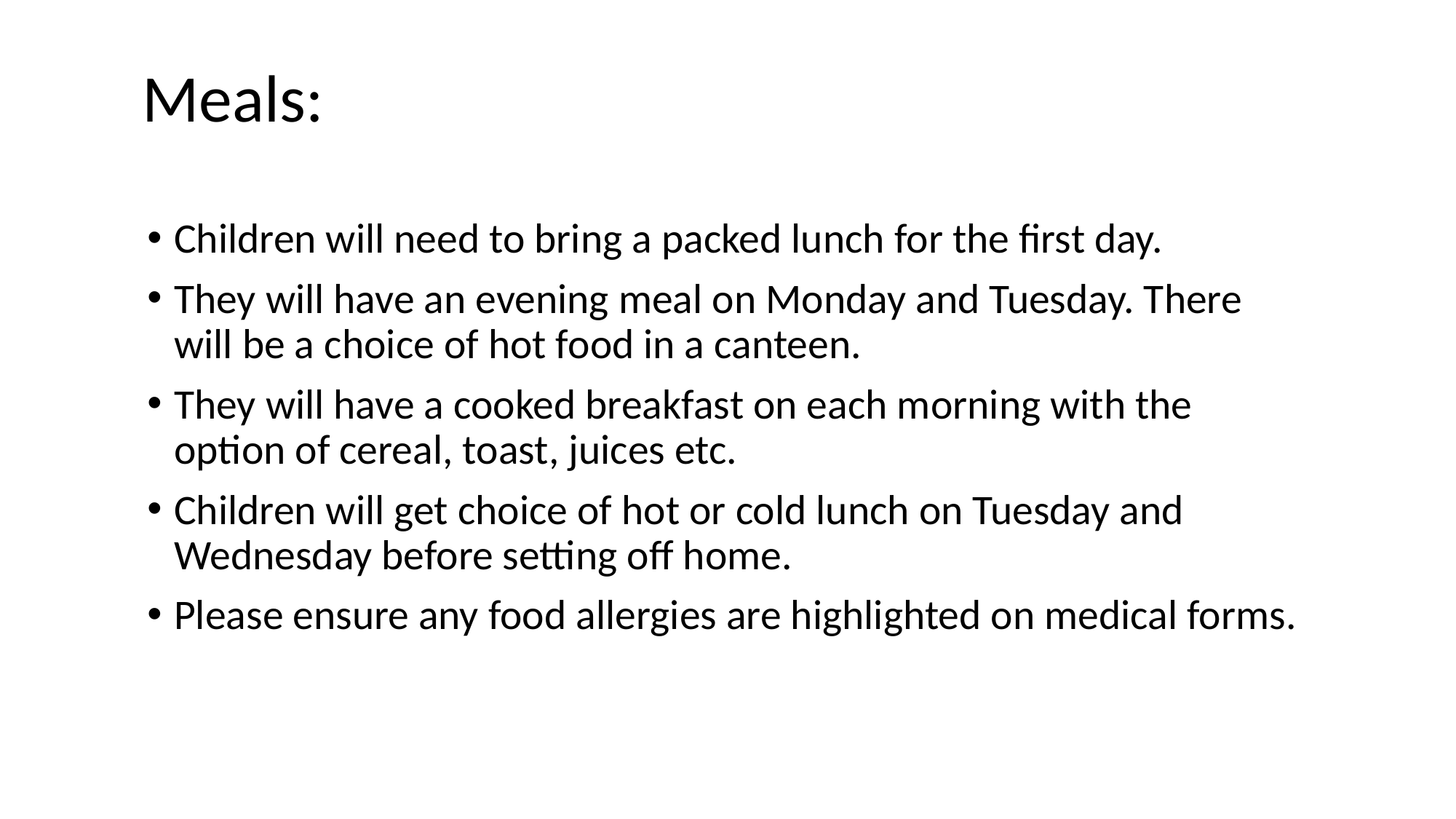

# Meals:
Children will need to bring a packed lunch for the first day.
They will have an evening meal on Monday and Tuesday. There will be a choice of hot food in a canteen.
They will have a cooked breakfast on each morning with the option of cereal, toast, juices etc.
Children will get choice of hot or cold lunch on Tuesday and Wednesday before setting off home.
Please ensure any food allergies are highlighted on medical forms.